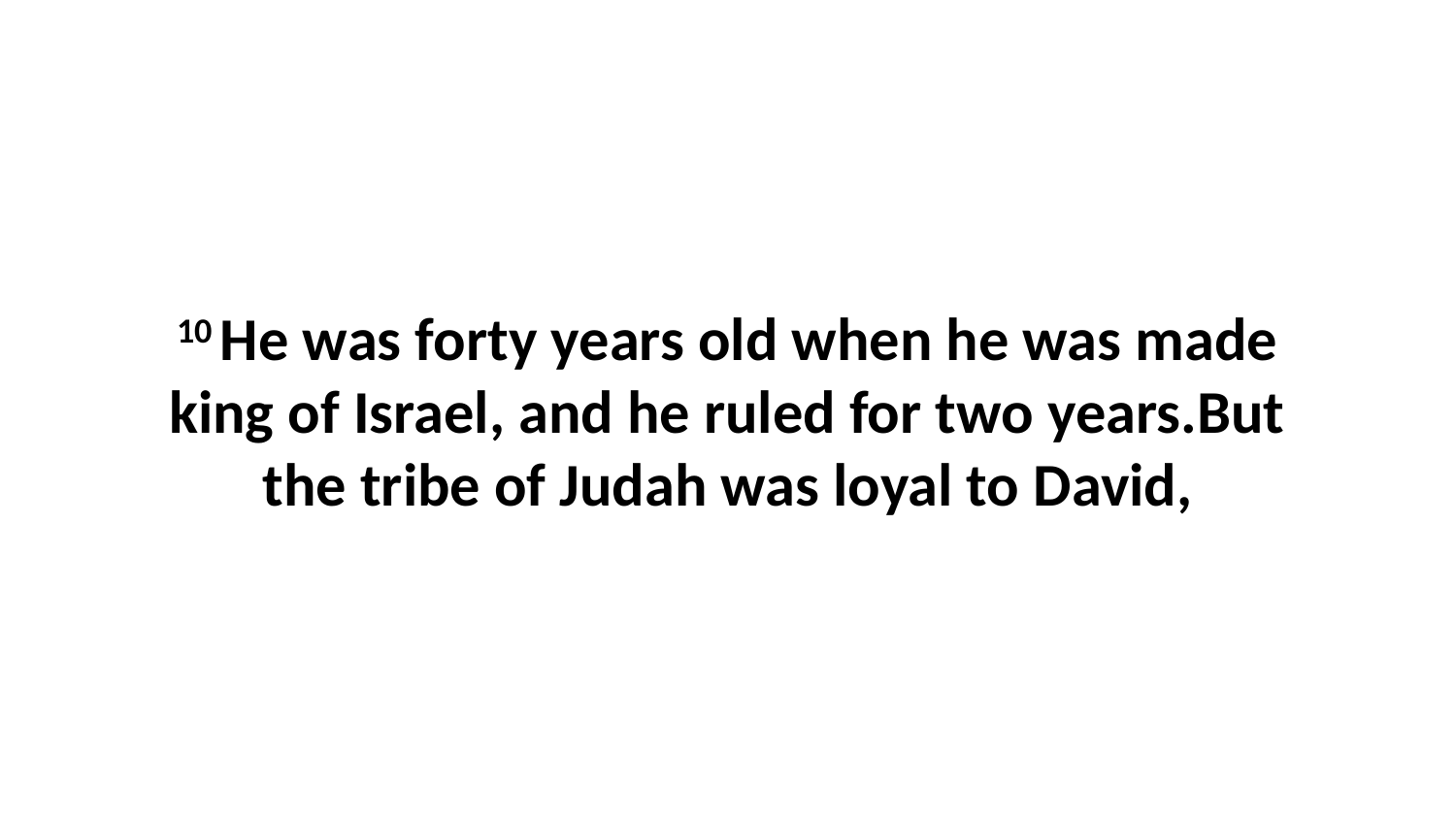

10 He was forty years old when he was made king of Israel, and he ruled for two years.But the tribe of Judah was loyal to David,